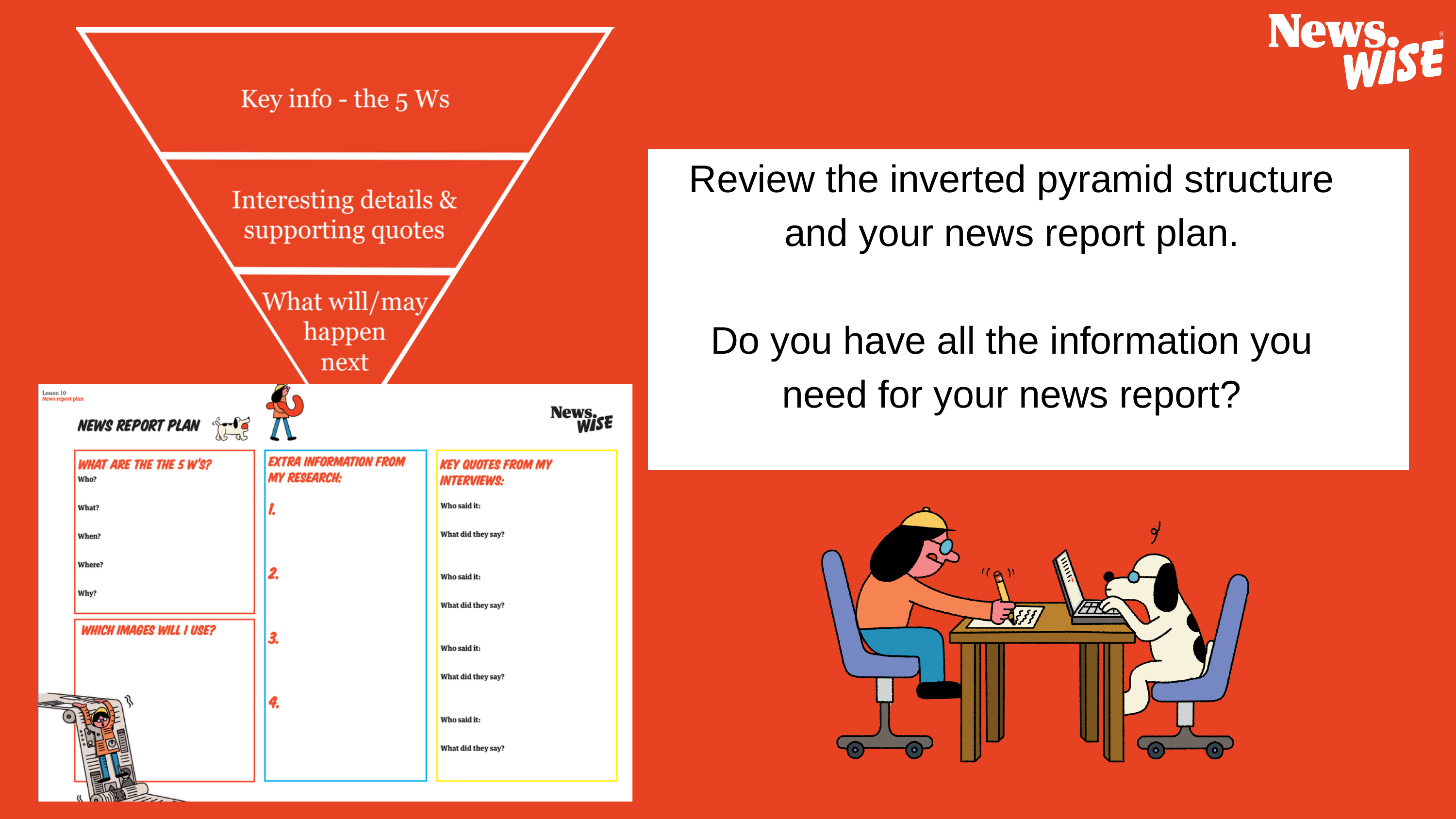

Review the inverted pyramid structure and your news report plan.

Do you have all the information you need for your news report?